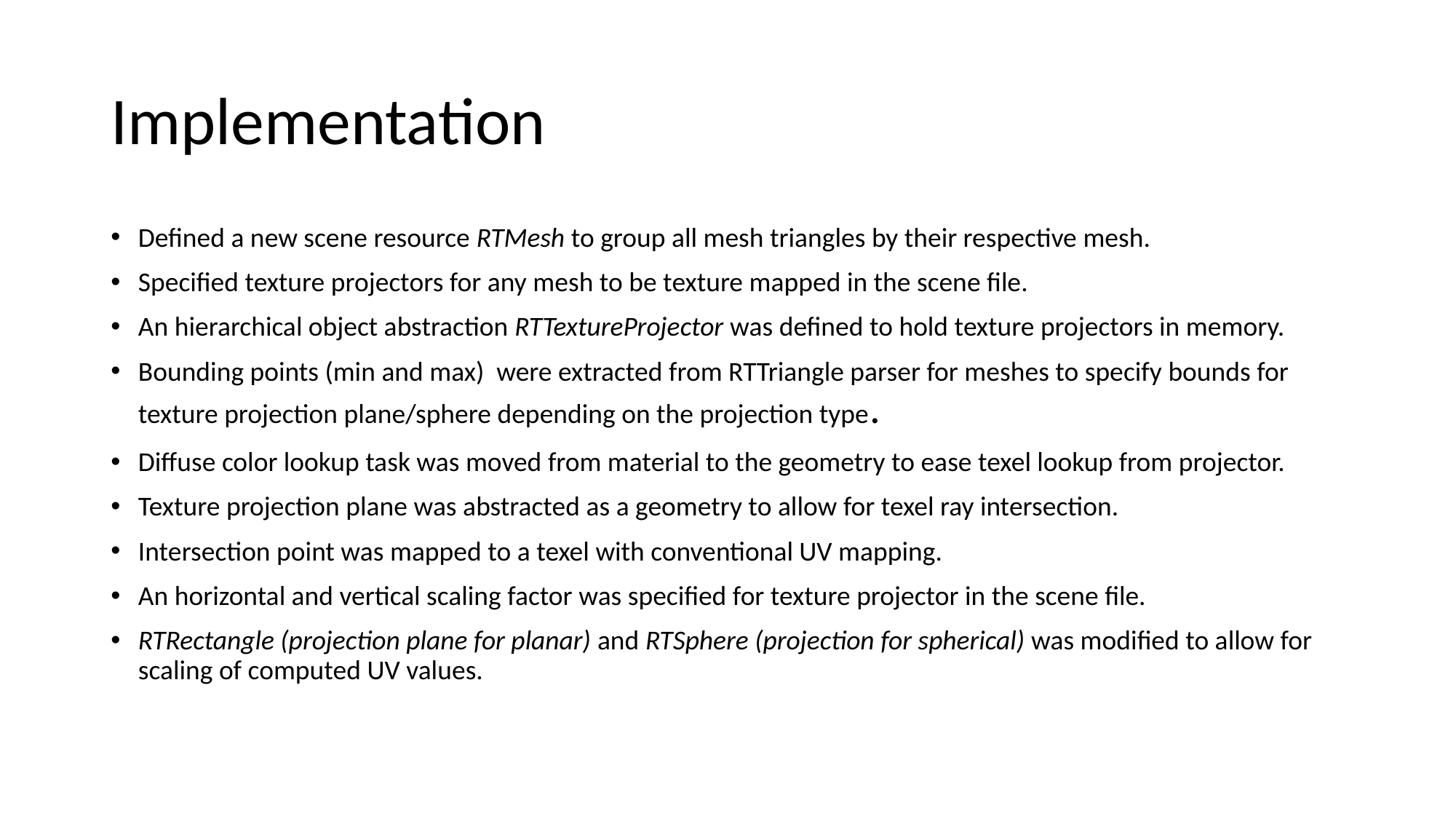

# Implementation
Defined a new scene resource RTMesh to group all mesh triangles by their respective mesh.
Specified texture projectors for any mesh to be texture mapped in the scene file.
An hierarchical object abstraction RTTextureProjector was defined to hold texture projectors in memory.
Bounding points (min and max)  were extracted from RTTriangle parser for meshes to specify bounds for texture projection plane/sphere depending on the projection type.
Diffuse color lookup task was moved from material to the geometry to ease texel lookup from projector.
Texture projection plane was abstracted as a geometry to allow for texel ray intersection.
Intersection point was mapped to a texel with conventional UV mapping.
An horizontal and vertical scaling factor was specified for texture projector in the scene file.
RTRectangle (projection plane for planar) and RTSphere (projection for spherical) was modified to allow for scaling of computed UV values.